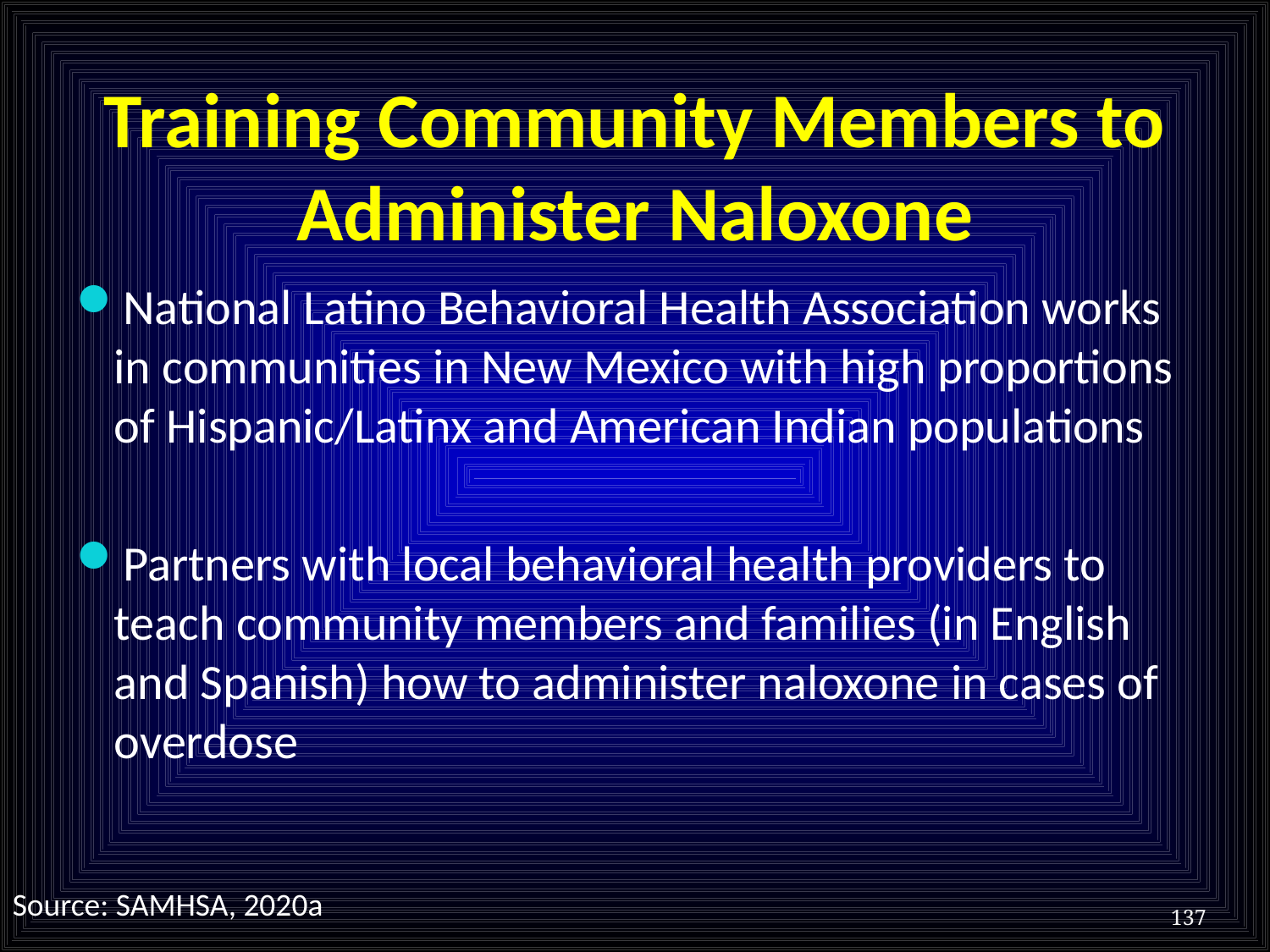

# Training Community Members to Administer Naloxone
National Latino Behavioral Health Association works in communities in New Mexico with high proportions of Hispanic/Latinx and American Indian populations

Partners with local behavioral health providers to teach community members and families (in English and Spanish) how to administer naloxone in cases of overdose
Source: SAMHSA, 2020a
137